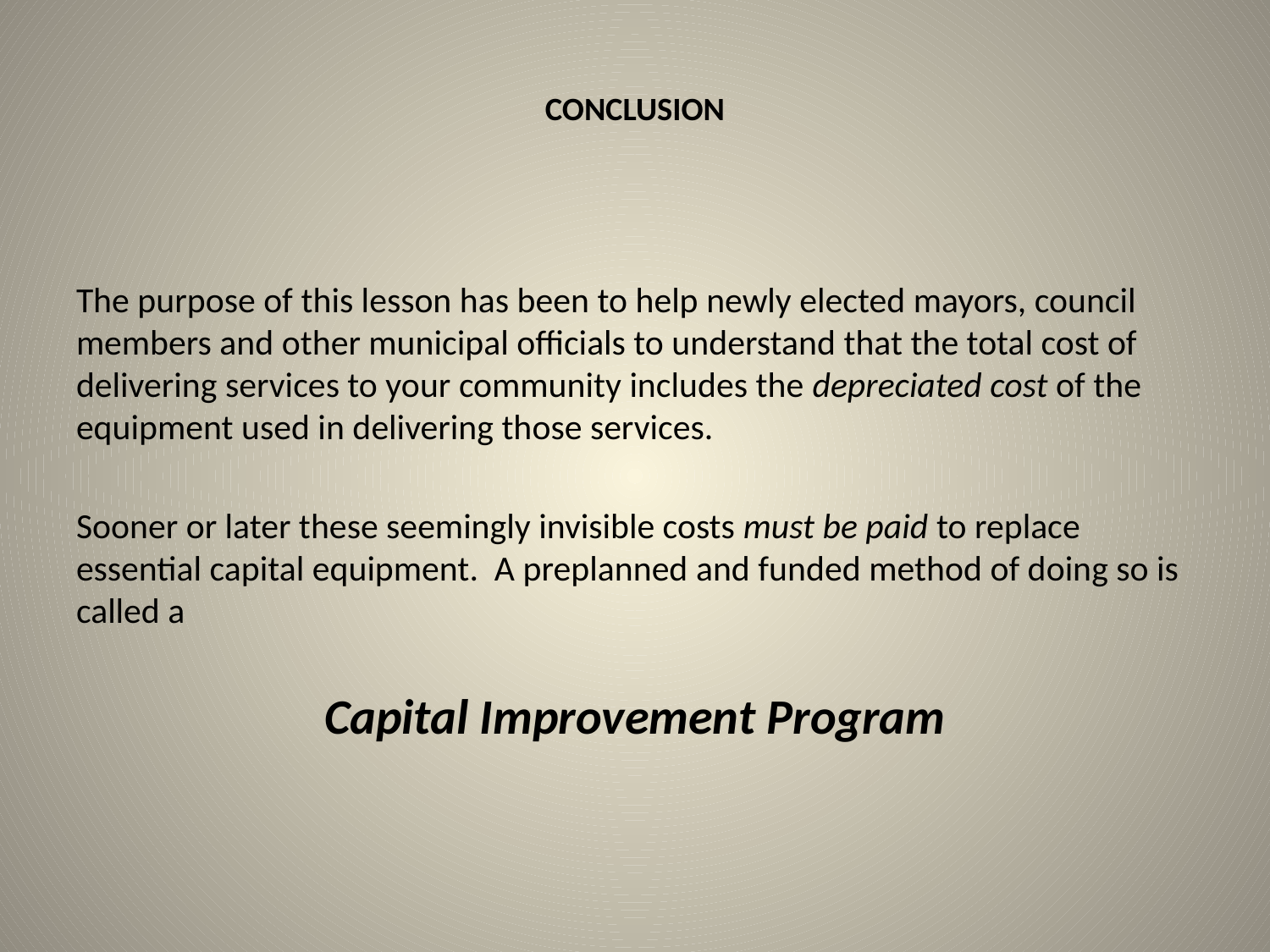

# CONCLUSION
The purpose of this lesson has been to help newly elected mayors, council members and other municipal officials to understand that the total cost of delivering services to your community includes the depreciated cost of the equipment used in delivering those services.

Sooner or later these seemingly invisible costs must be paid to replace essential capital equipment.  A preplanned and funded method of doing so is called a

Capital Improvement Program